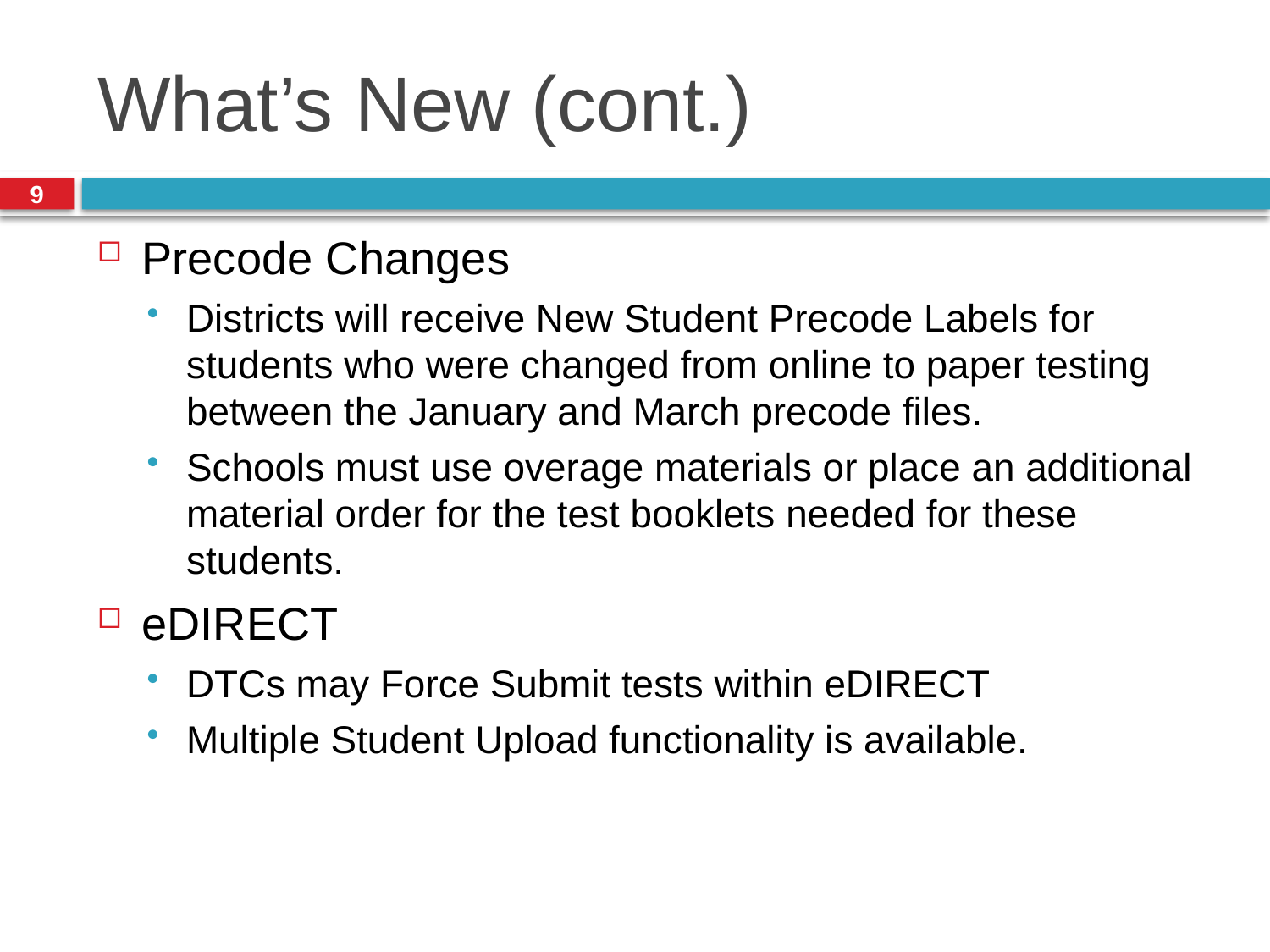

# What’s New (cont.)
9
Precode Changes
Districts will receive New Student Precode Labels for students who were changed from online to paper testing between the January and March precode files.
Schools must use overage materials or place an additional material order for the test booklets needed for these students.
eDIRECT
DTCs may Force Submit tests within eDIRECT
Multiple Student Upload functionality is available.